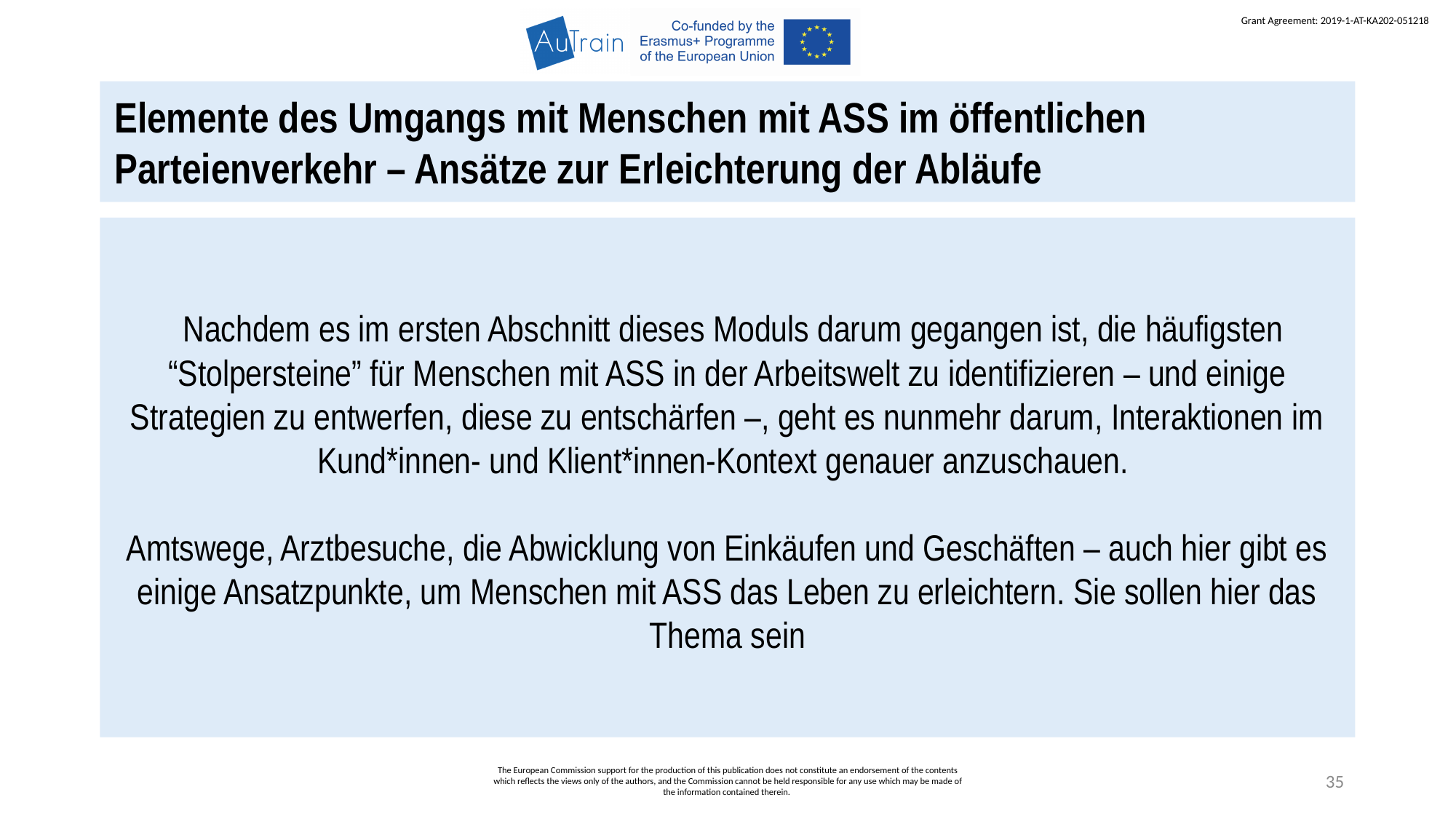

Elemente des Umgangs mit Menschen mit ASS im öffentlichen Parteienverkehr – Ansätze zur Erleichterung der Abläufe
 Nachdem es im ersten Abschnitt dieses Moduls darum gegangen ist, die häufigsten “Stolpersteine” für Menschen mit ASS in der Arbeitswelt zu identifizieren – und einige Strategien zu entwerfen, diese zu entschärfen –, geht es nunmehr darum, Interaktionen im Kund*innen- und Klient*innen-Kontext genauer anzuschauen.

Amtswege, Arztbesuche, die Abwicklung von Einkäufen und Geschäften – auch hier gibt es einige Ansatzpunkte, um Menschen mit ASS das Leben zu erleichtern. Sie sollen hier das Thema sein

The European Commission support for the production of this publication does not constitute an endorsement of the contents which reflects the views only of the authors, and the Commission cannot be held responsible for any use which may be made of the information contained therein.
35